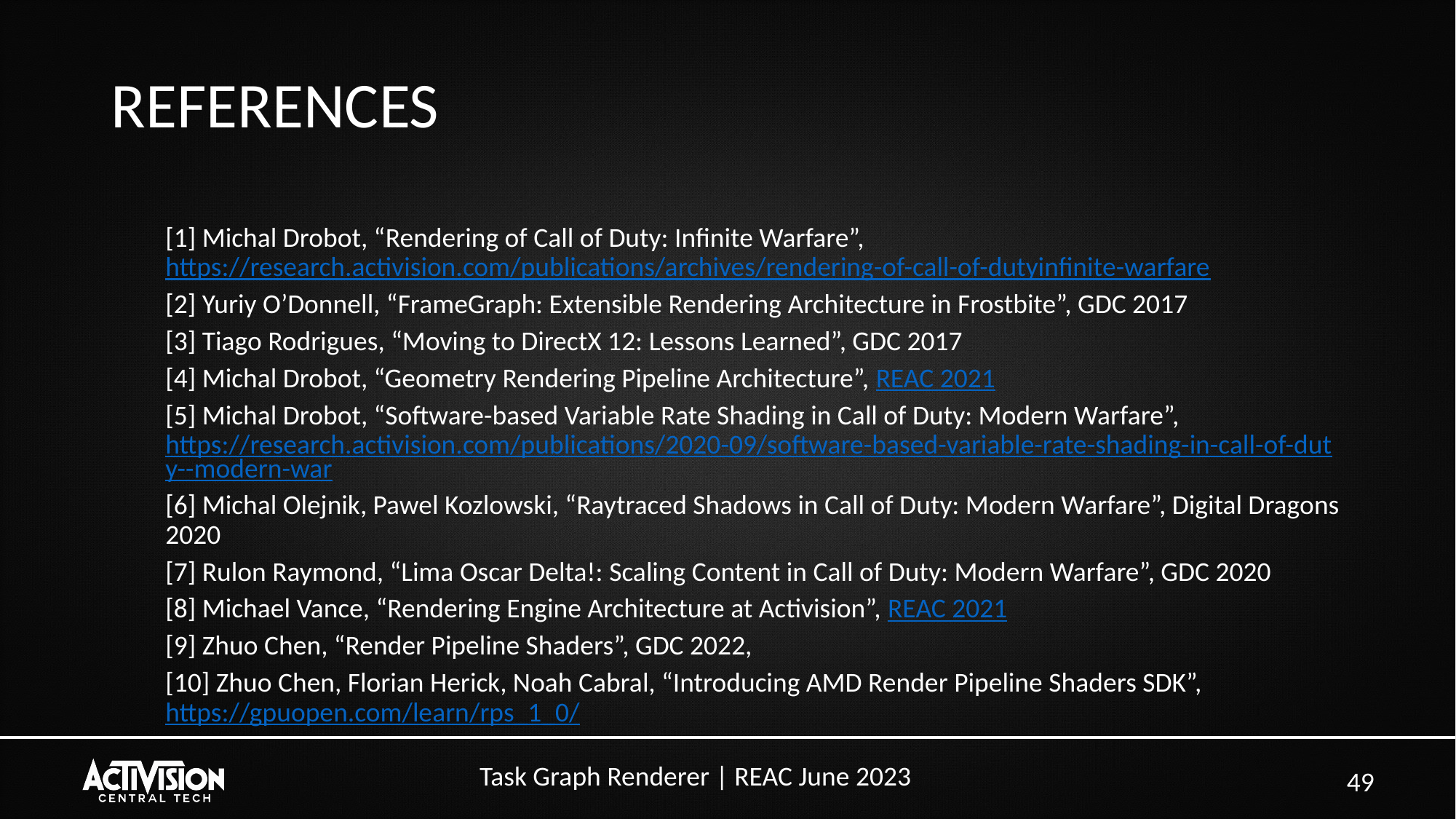

# REFERENCES
[1] Michal Drobot, “Rendering of Call of Duty: Infinite Warfare”,  https://research.activision.com/publications/archives/rendering-of-call-of-dutyinfinite-warfare
[2] Yuriy O’Donnell, “FrameGraph: Extensible Rendering Architecture in Frostbite”, GDC 2017
[3] Tiago Rodrigues, “Moving to DirectX 12: Lessons Learned”, GDC 2017
[4] Michal Drobot, “Geometry Rendering Pipeline Architecture”, REAC 2021
[5] Michal Drobot, “Software-based Variable Rate Shading in Call of Duty: Modern Warfare”, https://research.activision.com/publications/2020-09/software-based-variable-rate-shading-in-call-of-duty--modern-war
[6] Michal Olejnik, Pawel Kozlowski, “Raytraced Shadows in Call of Duty: Modern Warfare”, Digital Dragons 2020
[7] Rulon Raymond, “Lima Oscar Delta!: Scaling Content in Call of Duty: Modern Warfare”, GDC 2020
[8] Michael Vance, “Rendering Engine Architecture at Activision”, REAC 2021
[9] Zhuo Chen, “Render Pipeline Shaders”, GDC 2022,
[10] Zhuo Chen, Florian Herick, Noah Cabral, “Introducing AMD Render Pipeline Shaders SDK”, https://gpuopen.com/learn/rps_1_0/
49